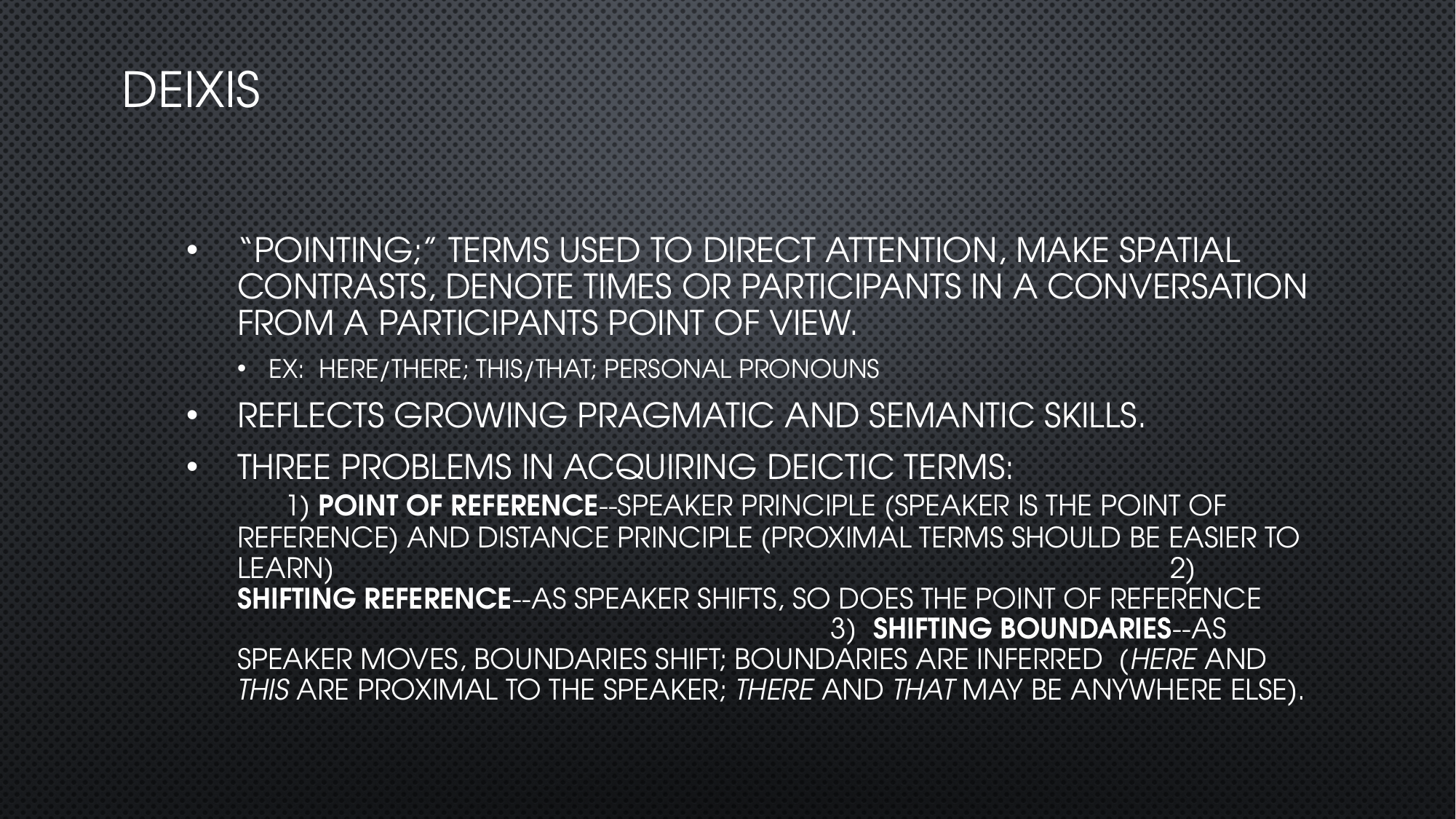

# Deixis
“Pointing;” terms used to direct attention, make spatial contrasts, denote times or participants in a conversation from a participants point of view.
Ex:  here/there; this/that; personal pronouns
Reflects growing pragmatic and semantic skills.
Three problems in acquiring deictic terms:                                     1) Point of reference--speaker principle (speaker is the point of reference) and distance principle (proximal terms should be easier to learn)                                                                                                           2)  Shifting reference--as speaker shifts, so does the point of reference                                                                                   3)  Shifting boundaries--as speaker moves, boundaries shift; boundaries are inferred  (here and this are proximal to the speaker; there and that may be anywhere else).